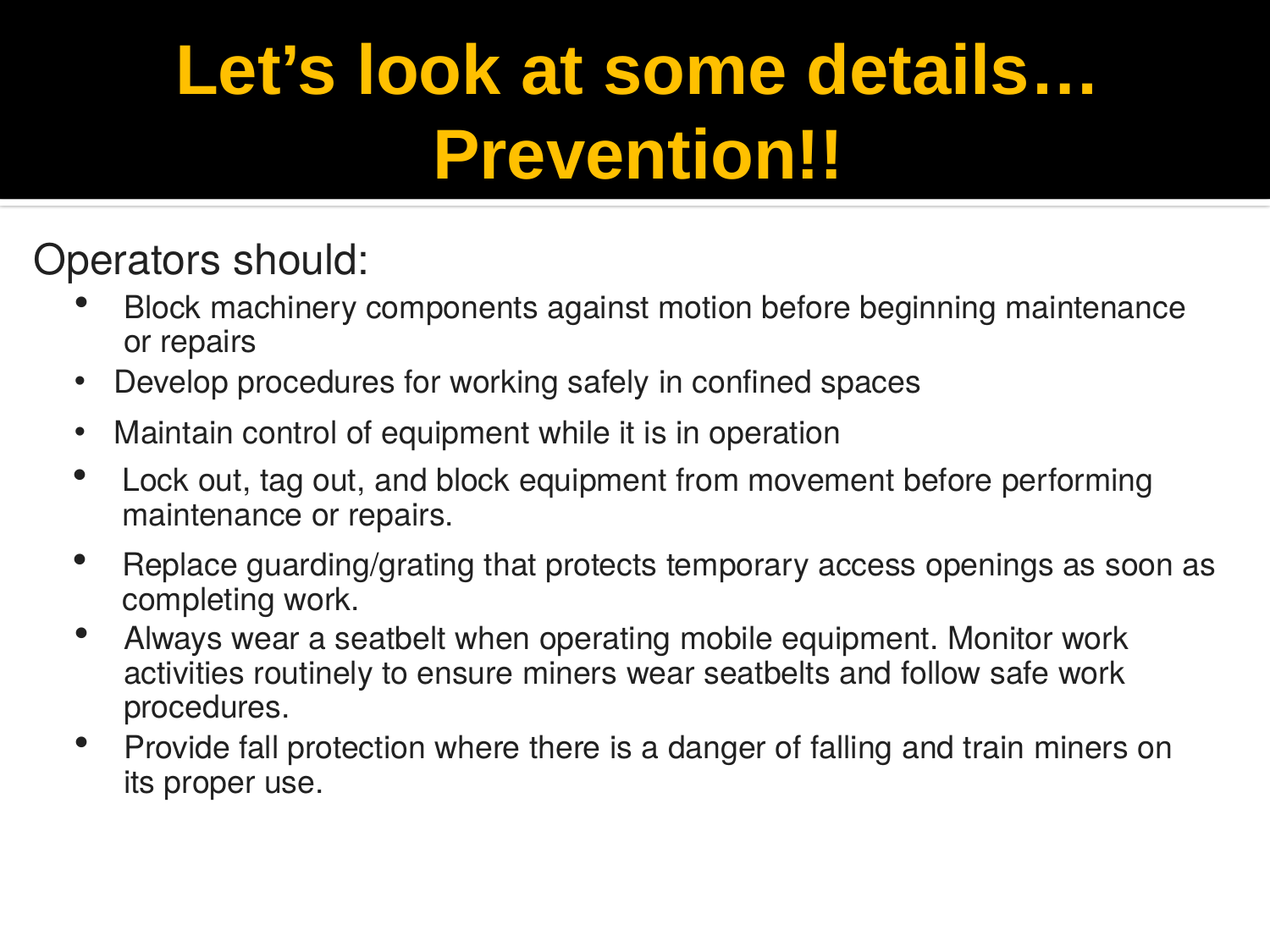

# Let’s look at some details… Prevention!!
Operators should:
Block machinery components against motion before beginning maintenance or repairs
Develop procedures for working safely in confined spaces
Maintain control of equipment while it is in operation
Lock out, tag out, and block equipment from movement before performing maintenance or repairs.
Replace guarding/grating that protects temporary access openings as soon as completing work.
Always wear a seatbelt when operating mobile equipment. Monitor work activities routinely to ensure miners wear seatbelts and follow safe work procedures.
Provide fall protection where there is a danger of falling and train miners on its proper use.